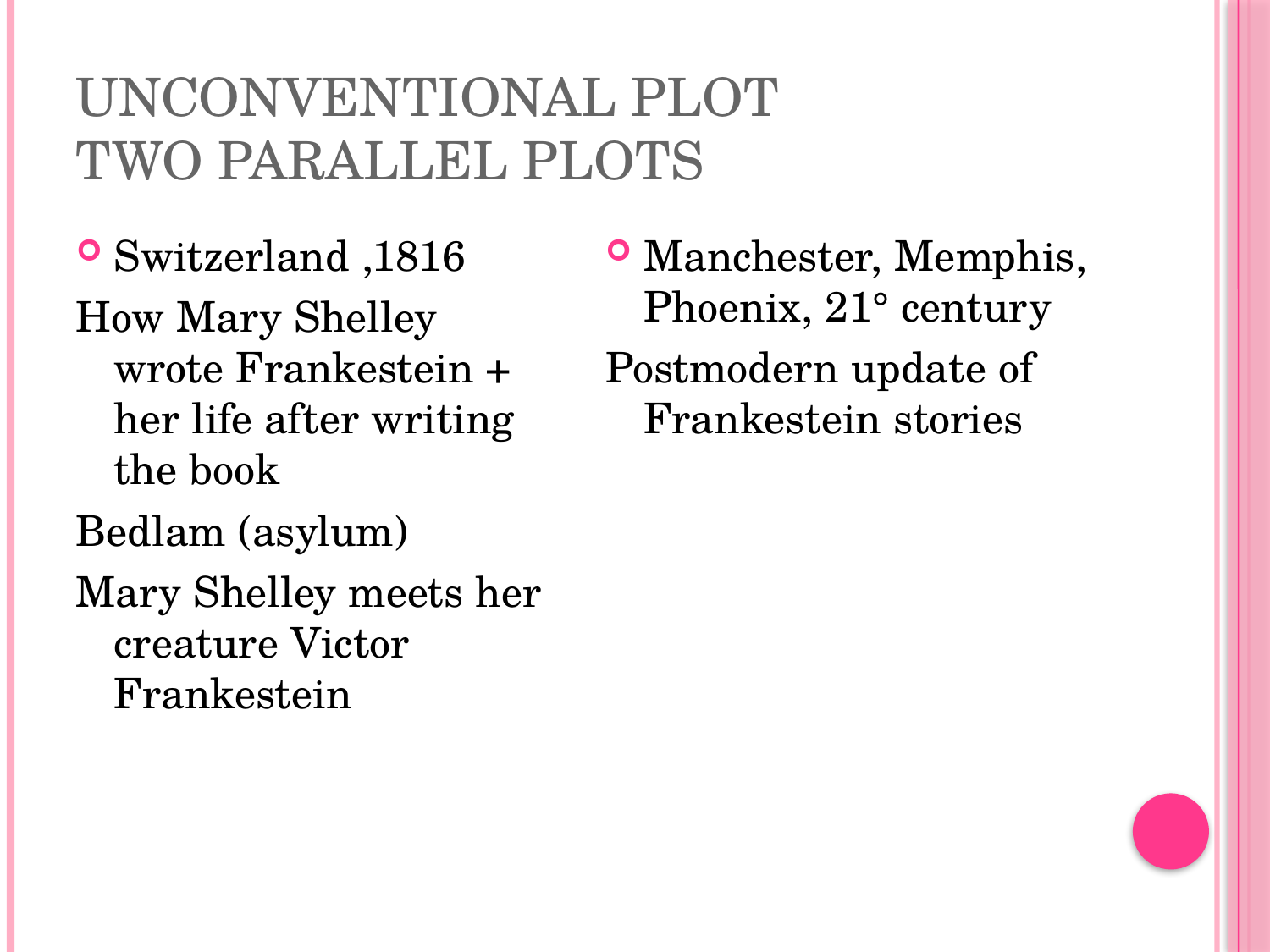

# UNCONVENTIONAL PLOT two parallel plots
Switzerland ,1816
How Mary Shelley wrote Frankestein + her life after writing the book
Bedlam (asylum)
Mary Shelley meets her creature Victor Frankestein
Manchester, Memphis, Phoenix, 21° century
Postmodern update of Frankestein stories